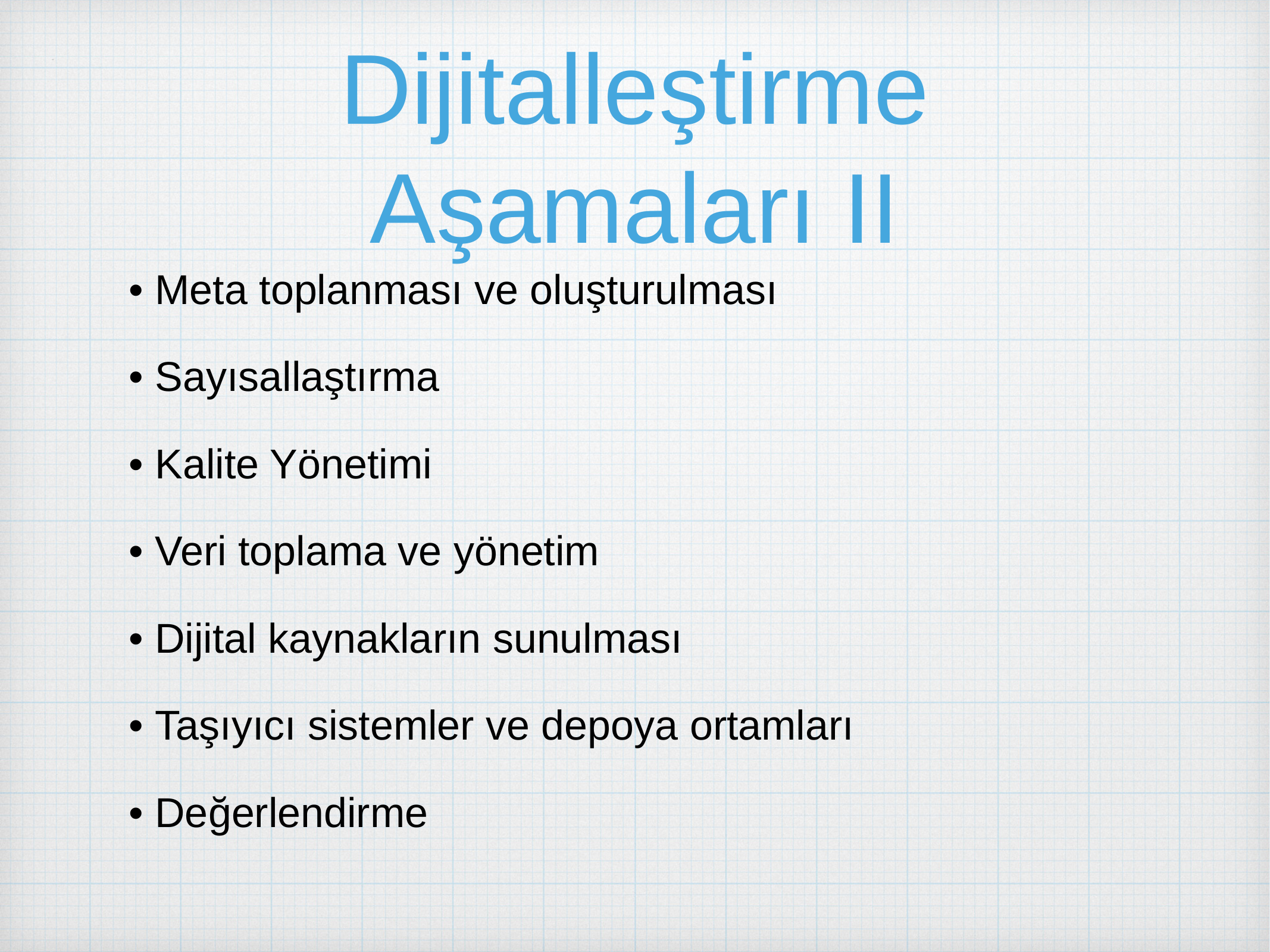

# Dijitalleştirme Aşamaları II
• Meta toplanması ve oluşturulması
• Sayısallaştırma
• Kalite Yönetimi
• Veri toplama ve yönetim
• Dijital kaynakların sunulması
• Taşıyıcı sistemler ve depoya ortamları
• Değerlendirme